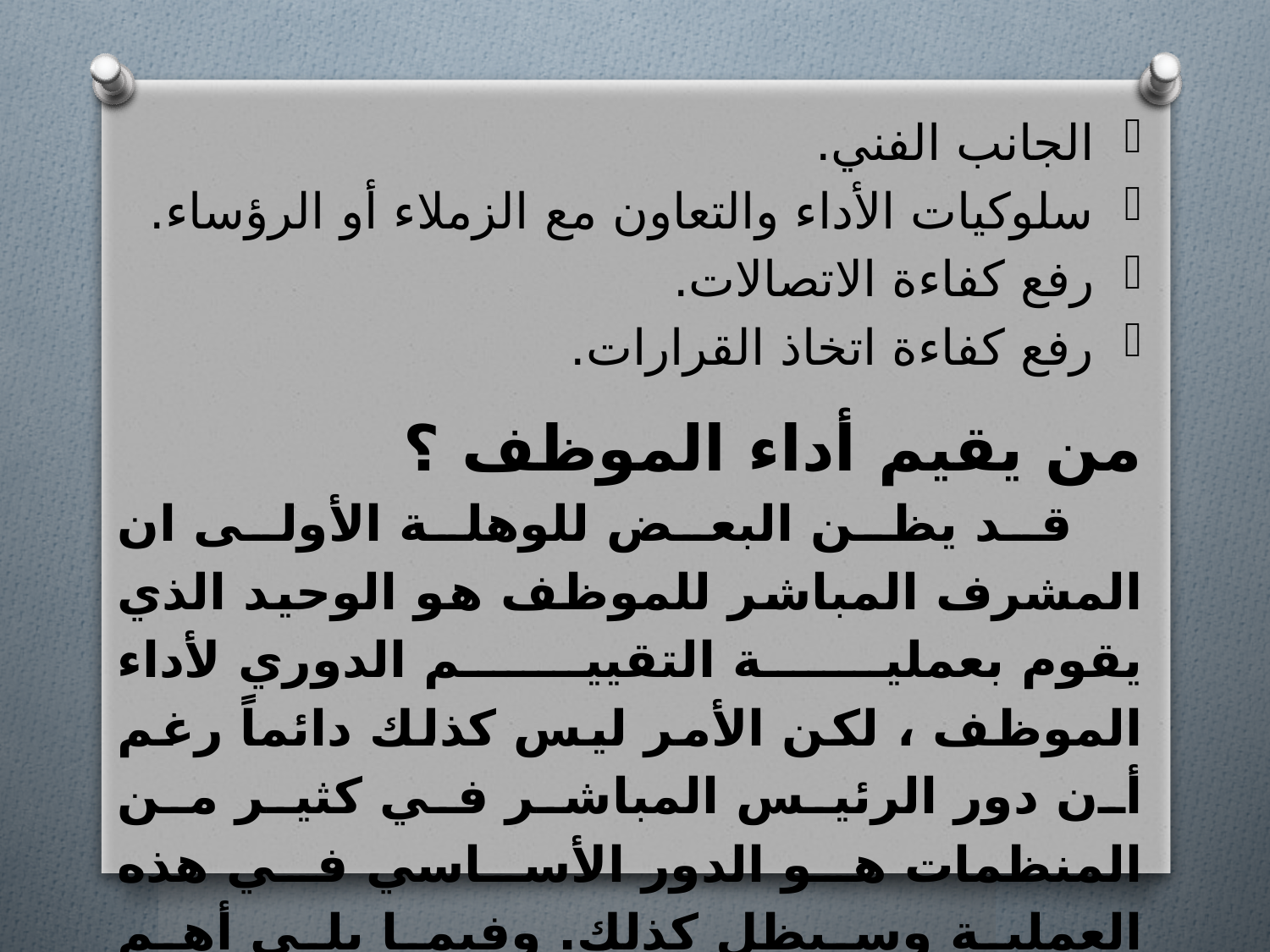

الجانب الفني.
سلوكيات الأداء والتعاون مع الزملاء أو الرؤساء.
رفع كفاءة الاتصالات.
رفع كفاءة اتخاذ القرارات.
من يقيم أداء الموظف ؟
قد يظن البعض للوهلة الأولى ان المشرف المباشر للموظف هو الوحيد الذي يقوم بعملية التقييم الدوري لأداء الموظف ، لكن الأمر ليس كذلك دائماً رغم أن دور الرئيس المباشر في كثير من المنظمات هو الدور الأساسي في هذه العملية وسيظل كذلك. وفيما يلي أهم الأطراف التي يمكن أن تمارس عملية التقييم :